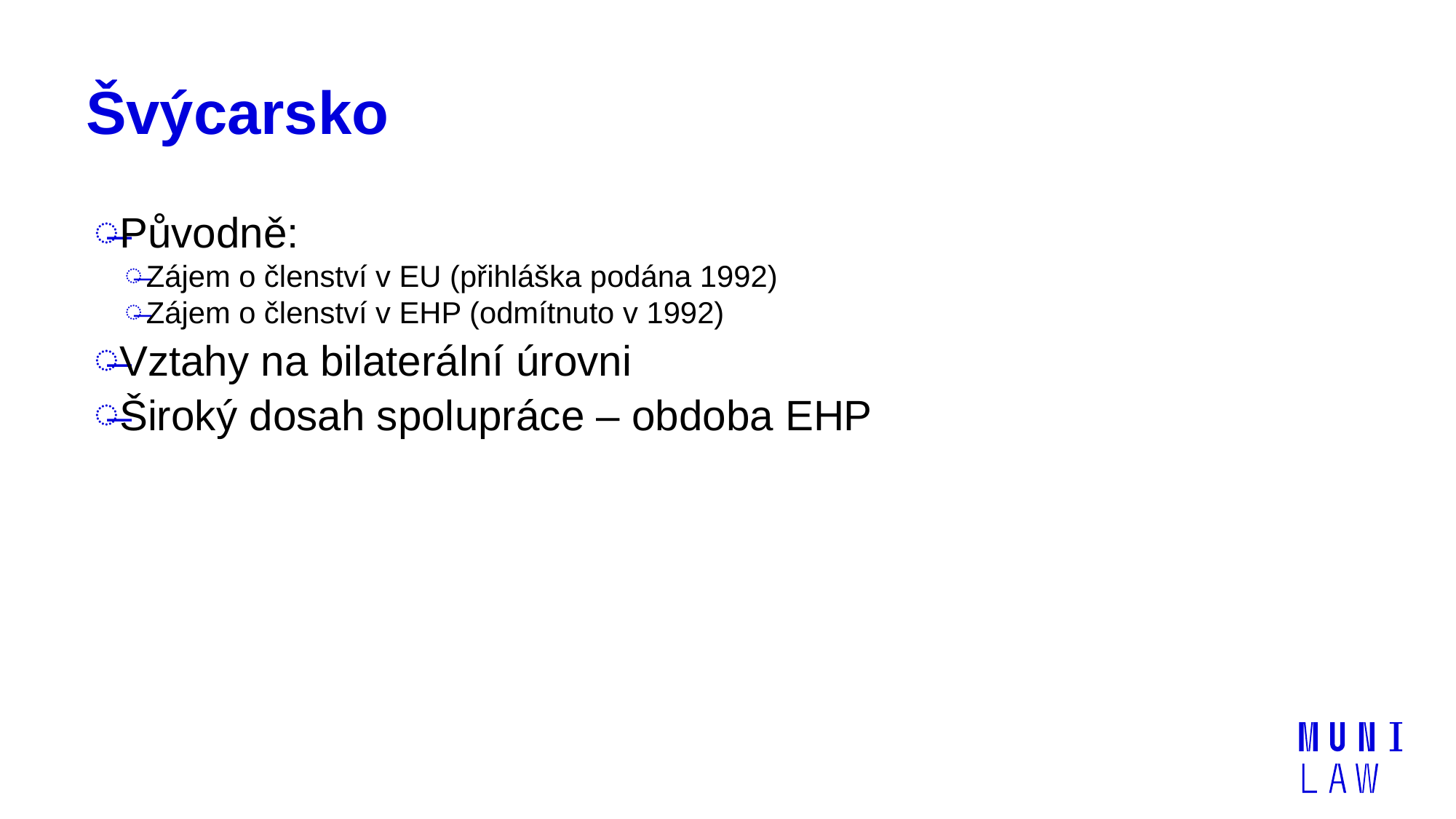

# Švýcarsko
Původně:
Zájem o členství v EU (přihláška podána 1992)
Zájem o členství v EHP (odmítnuto v 1992)
Vztahy na bilaterální úrovni
Široký dosah spolupráce – obdoba EHP